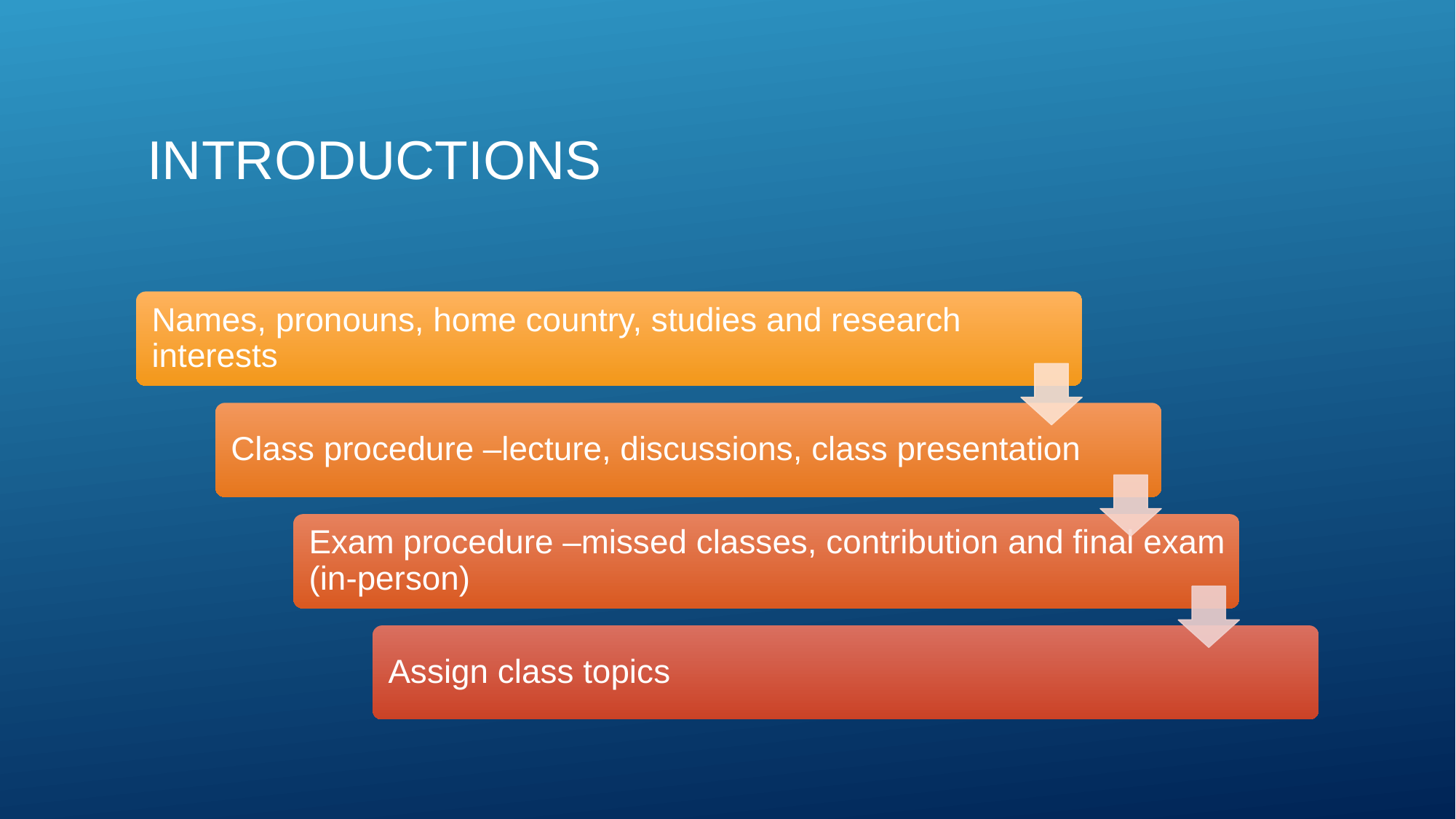

# Introductions
Names, pronouns, home country, studies and research interests
Class procedure –lecture, discussions, class presentation
Exam procedure –missed classes, contribution and final exam (in-person)
Assign class topics